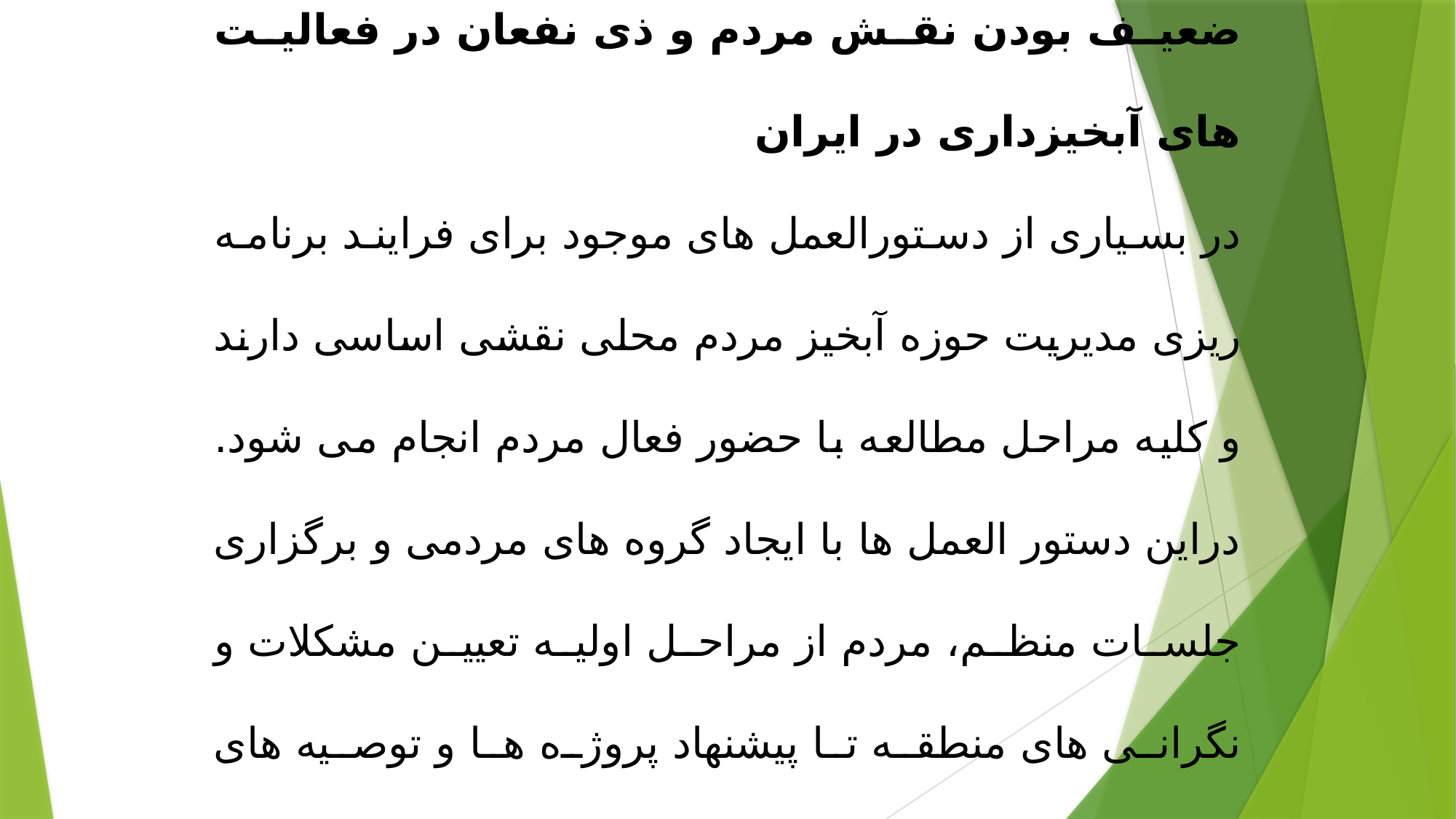

ضعیف بودن نقش مردم و ذی نفعان در فعالیت های آبخیزداری در ایران
در بسیاری از دستورالعمل های موجود برای فرایند برنامه ریزی مدیریت حوزه آبخیز مردم محلی نقشی اساسی دارند و کلیه مراحل مطالعه با حضور فعال مردم انجام می شود. دراین دستور العمل ها با ایجاد گروه های مردمی و برگزاری جلسات منظم، مردم از مراحل اولیه تعیین مشکلات و نگرانی های منطقه تا پیشنهاد پروژه ها و توصیه های اولویت بندی شده شرکت دارند.